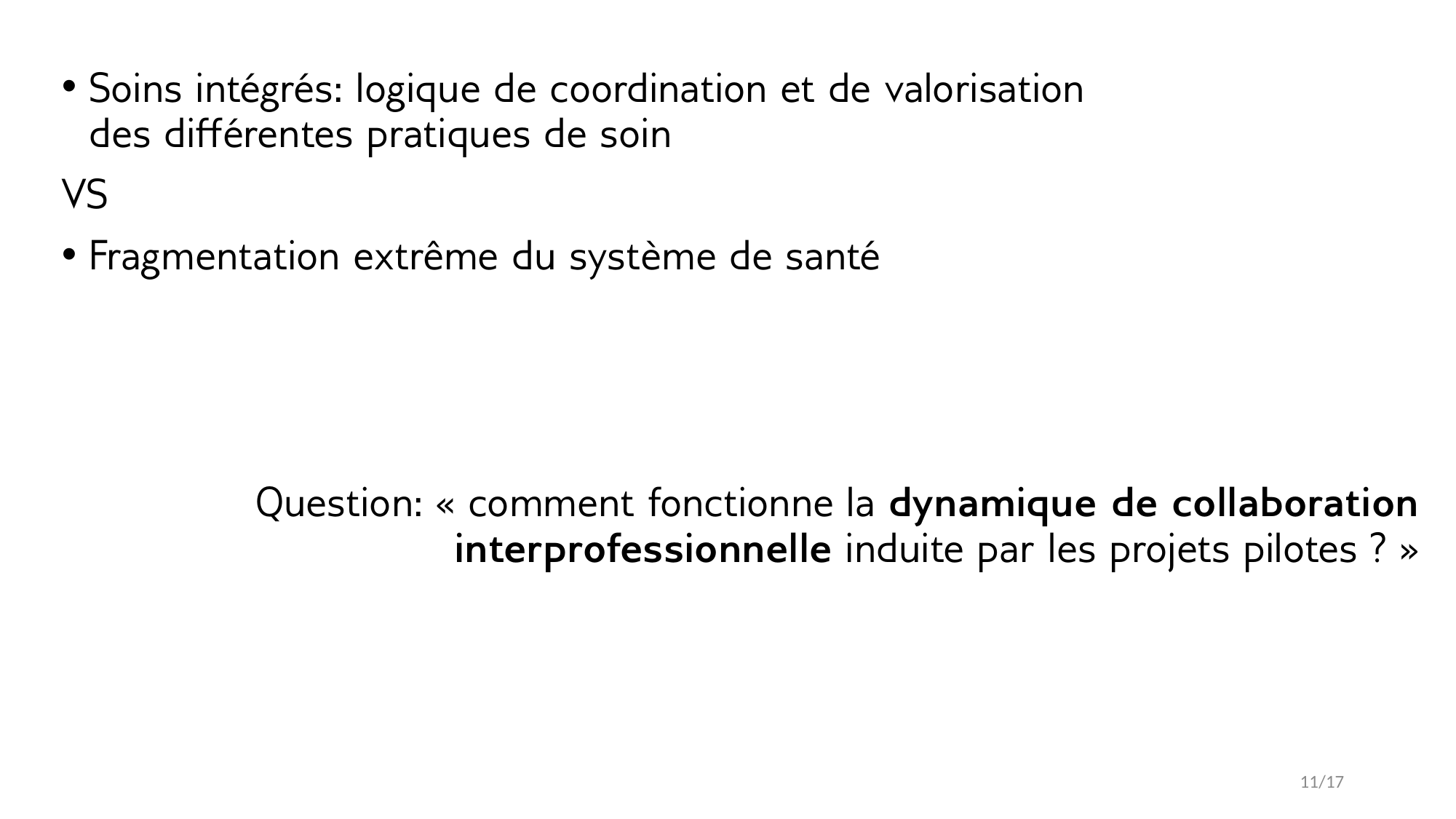

Soins intégrés: logique de coordination et de valorisation des différentes pratiques de soin
VS
Fragmentation extrême du système de santé
# Question: « comment fonctionne la dynamique de collaboration interprofessionnelle induite par les projets pilotes ? »
11/17
Paulus, D., et al., Development of a national position paper for chronic care: example of Belgium. Health Pol, 2013. 111(2): p. 105 - 109.